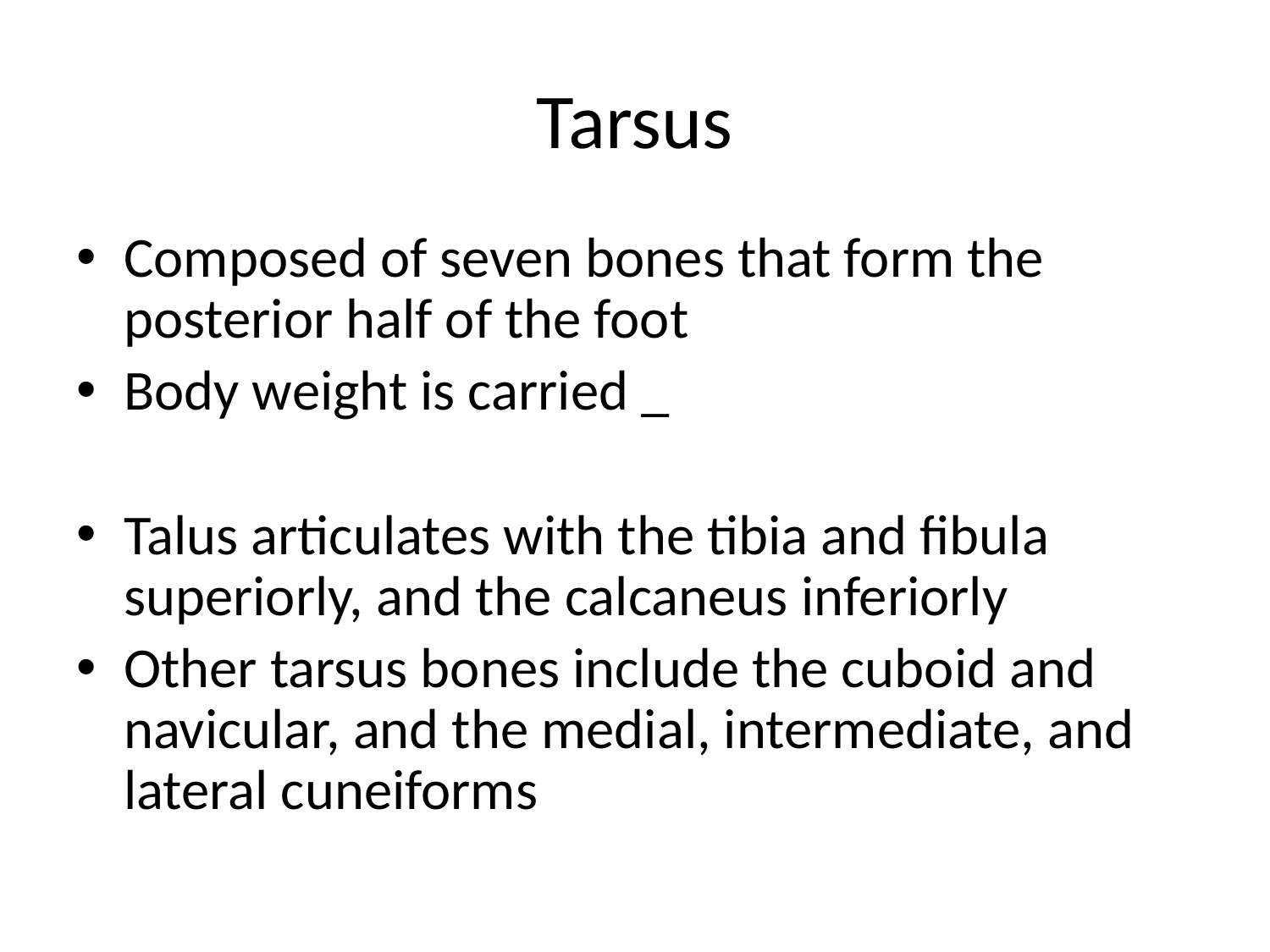

# Tarsus
Composed of seven bones that form the posterior half of the foot
Body weight is carried _

Talus articulates with the tibia and fibula superiorly, and the calcaneus inferiorly
Other tarsus bones include the cuboid and navicular, and the medial, intermediate, and lateral cuneiforms